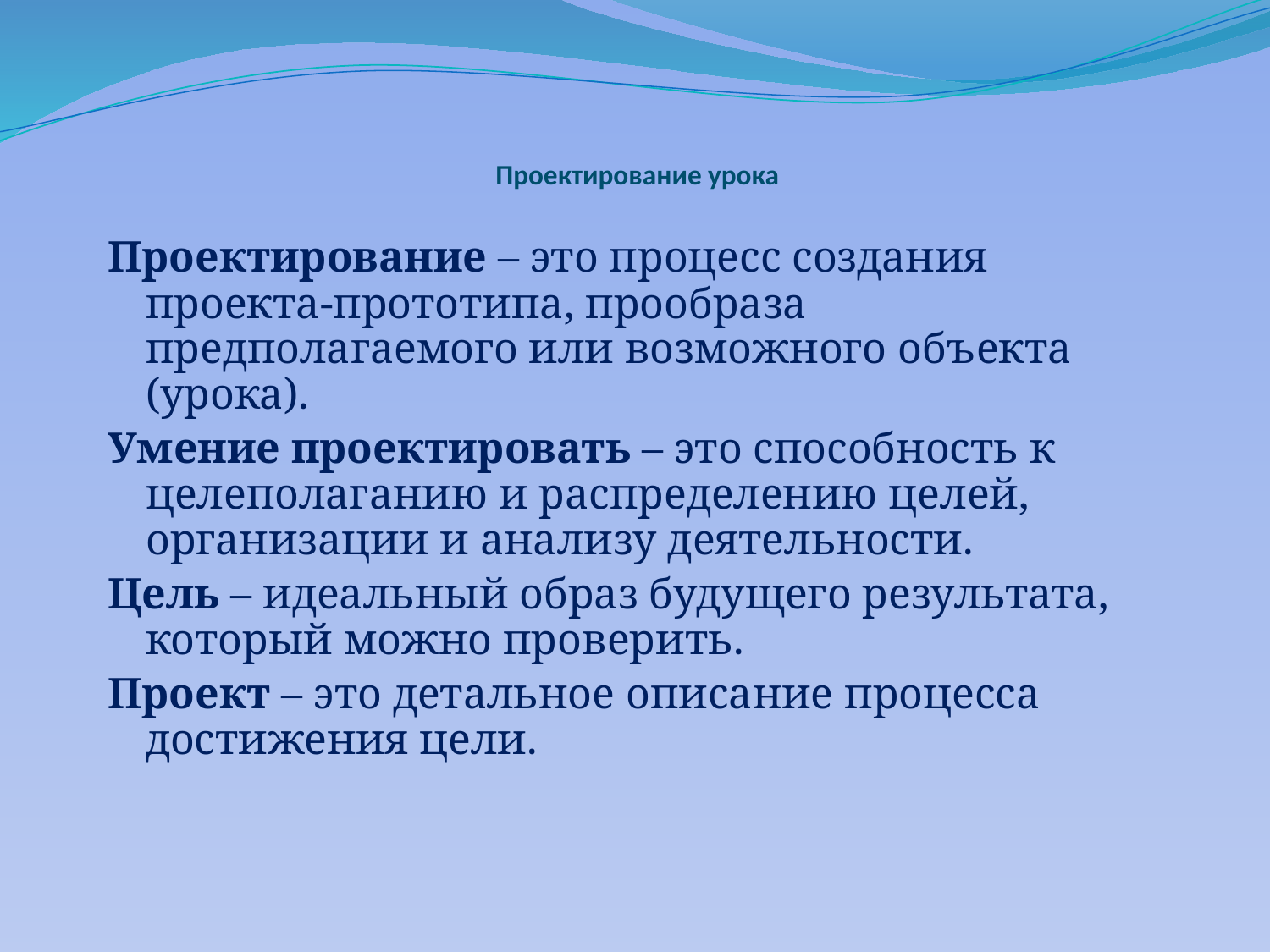

# Проектирование урока

Проектирование – это процесс создания проекта-прототипа, прообраза предполагаемого или возможного объекта (урока).
Умение проектировать – это способность к целеполаганию и распределению целей, организации и анализу деятельности.
Цель – идеальный образ будущего результата, который можно проверить.
Проект – это детальное описание процесса достижения цели.